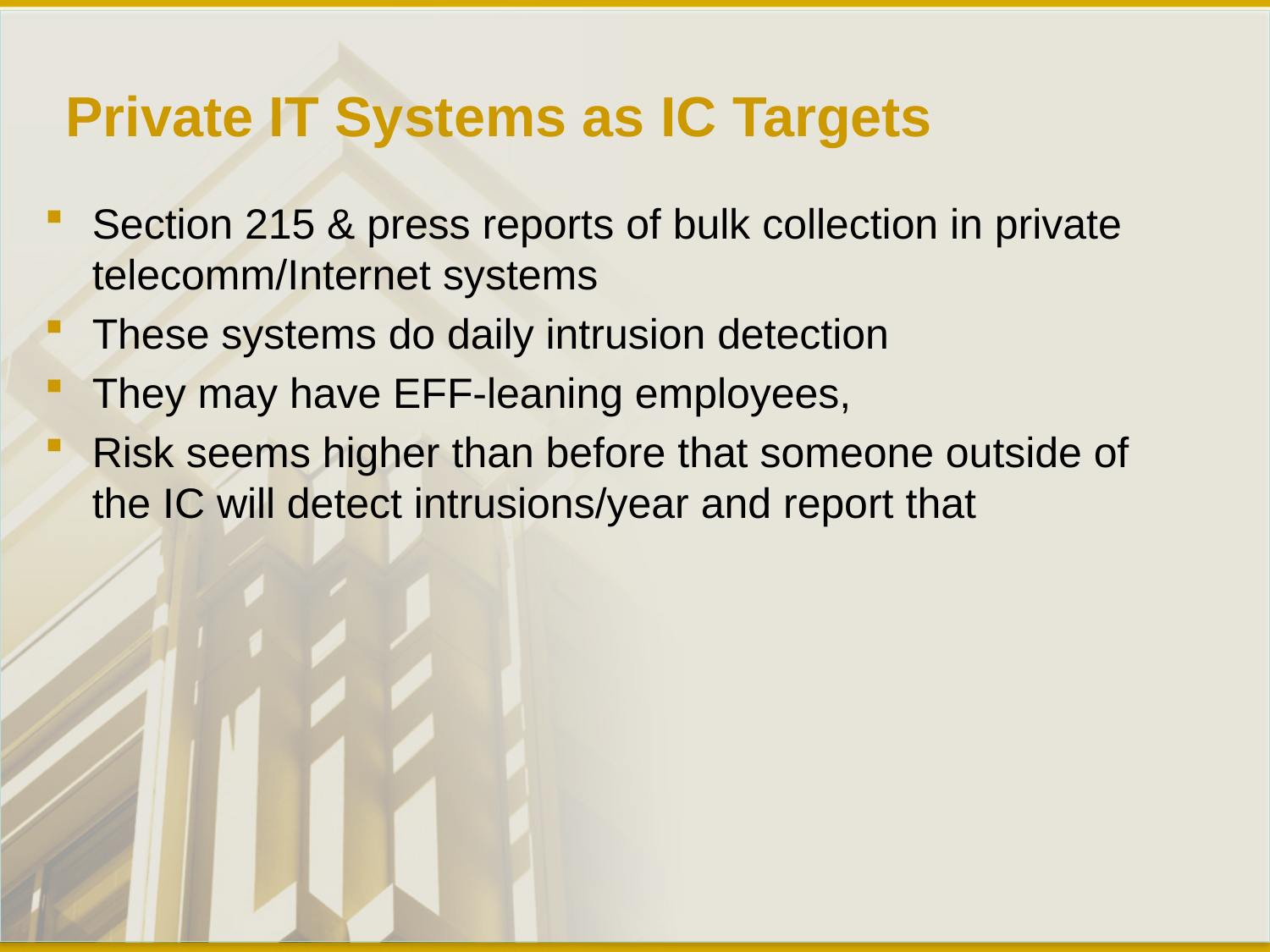

# Private IT Systems as IC Targets
Section 215 & press reports of bulk collection in private telecomm/Internet systems
These systems do daily intrusion detection
They may have EFF-leaning employees,
Risk seems higher than before that someone outside of the IC will detect intrusions/year and report that